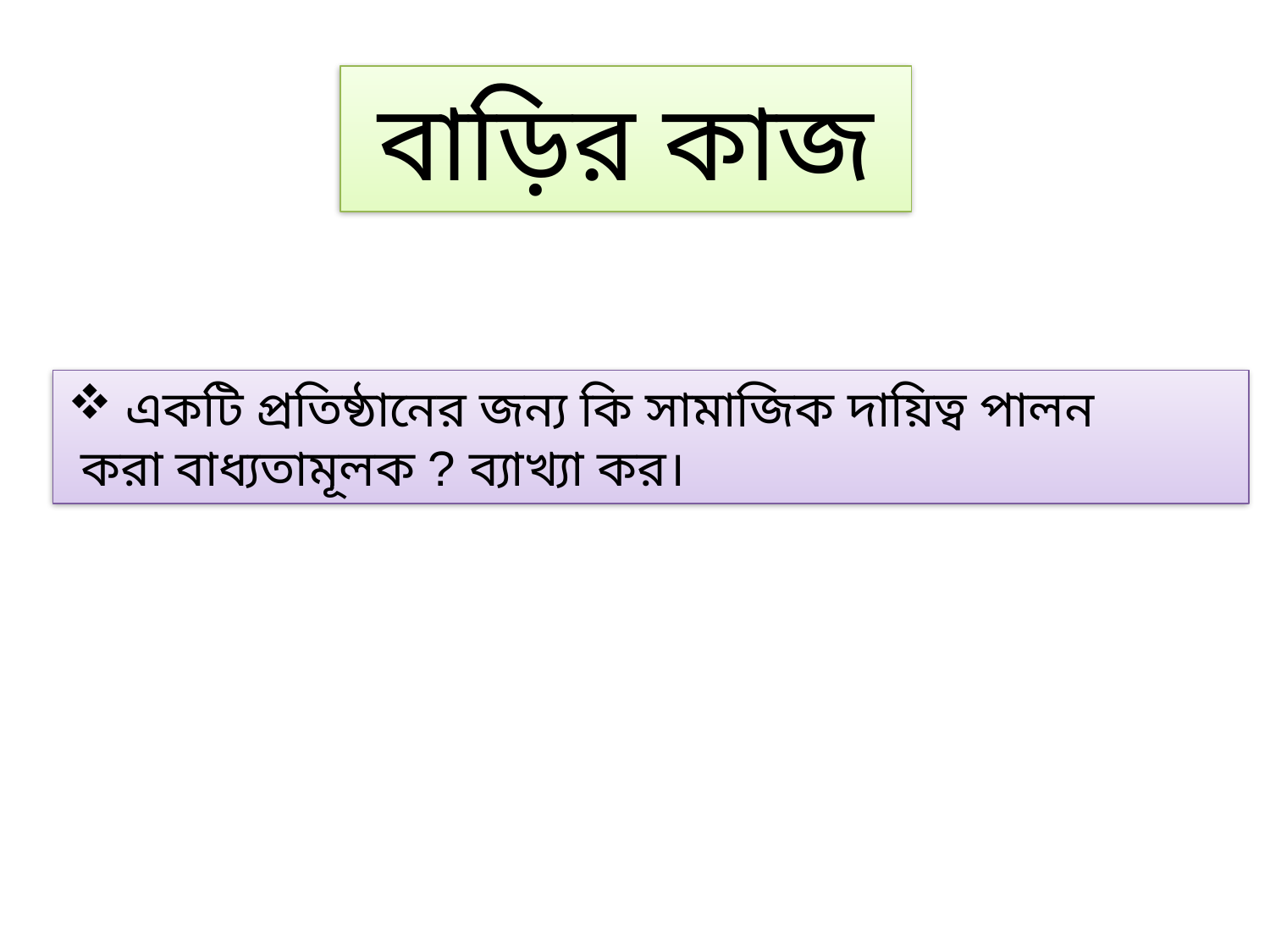

বাড়ির কাজ
 একটি প্রতিষ্ঠানের জন্য কি সামাজিক দায়িত্ব পালন
 করা বাধ্যতামূলক ? ব্যাখ্যা কর।